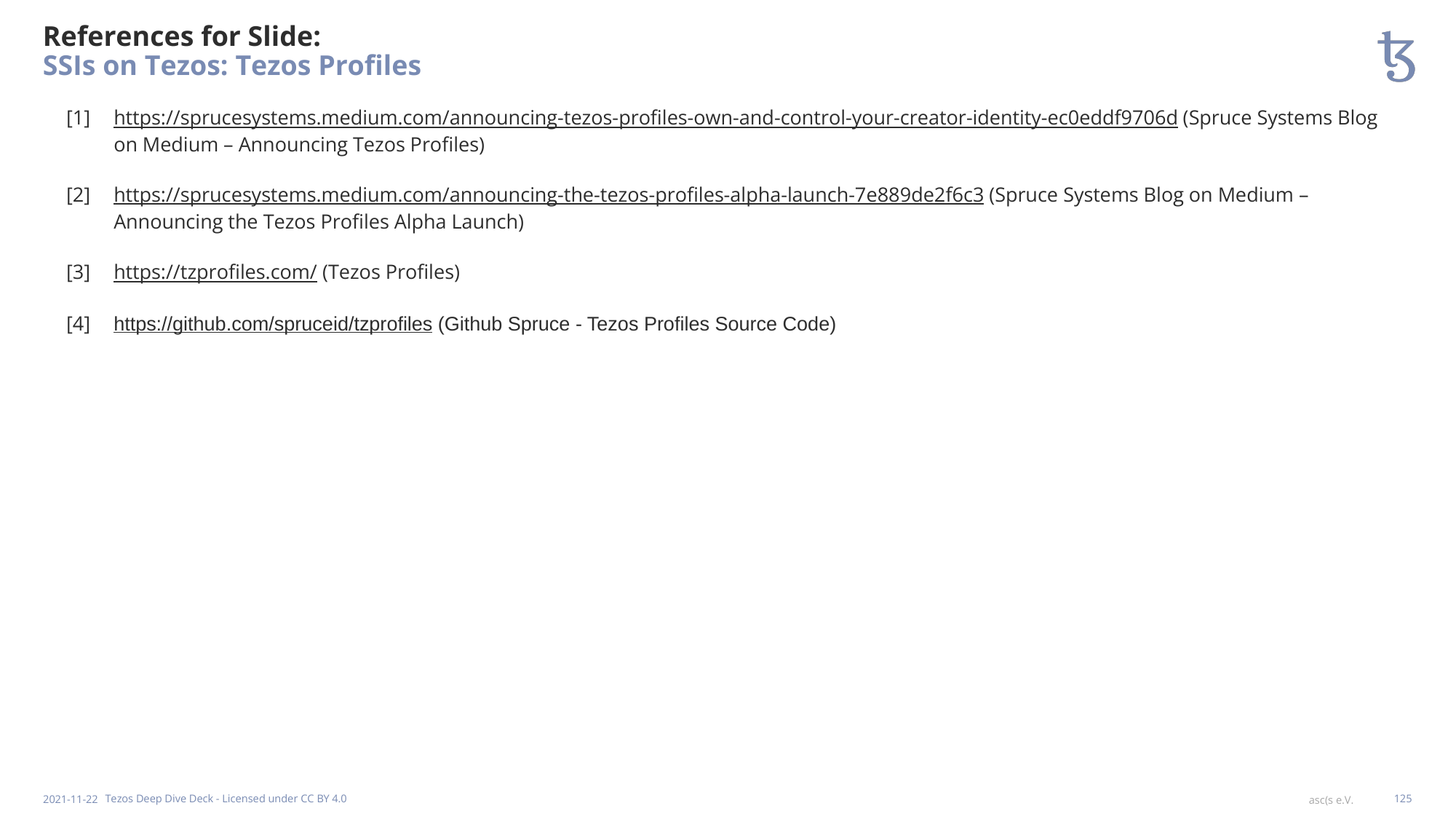

# References for Slide: SSIs on Tezos: Tezos Profiles
[1]
https://sprucesystems.medium.com/announcing-tezos-profiles-own-and-control-your-creator-identity-ec0eddf9706d (Spruce Systems Blog on Medium – Announcing Tezos Profiles)
[2]
https://sprucesystems.medium.com/announcing-the-tezos-profiles-alpha-launch-7e889de2f6c3 (Spruce Systems Blog on Medium – Announcing the Tezos Profiles Alpha Launch)
https://tzprofiles.com/ (Tezos Profiles)
[3]
https://github.com/spruceid/tzprofiles (Github Spruce - Tezos Profiles Source Code)
[4]
2021-11-22
Tezos Deep Dive Deck - Licensed under CC BY 4.0
125